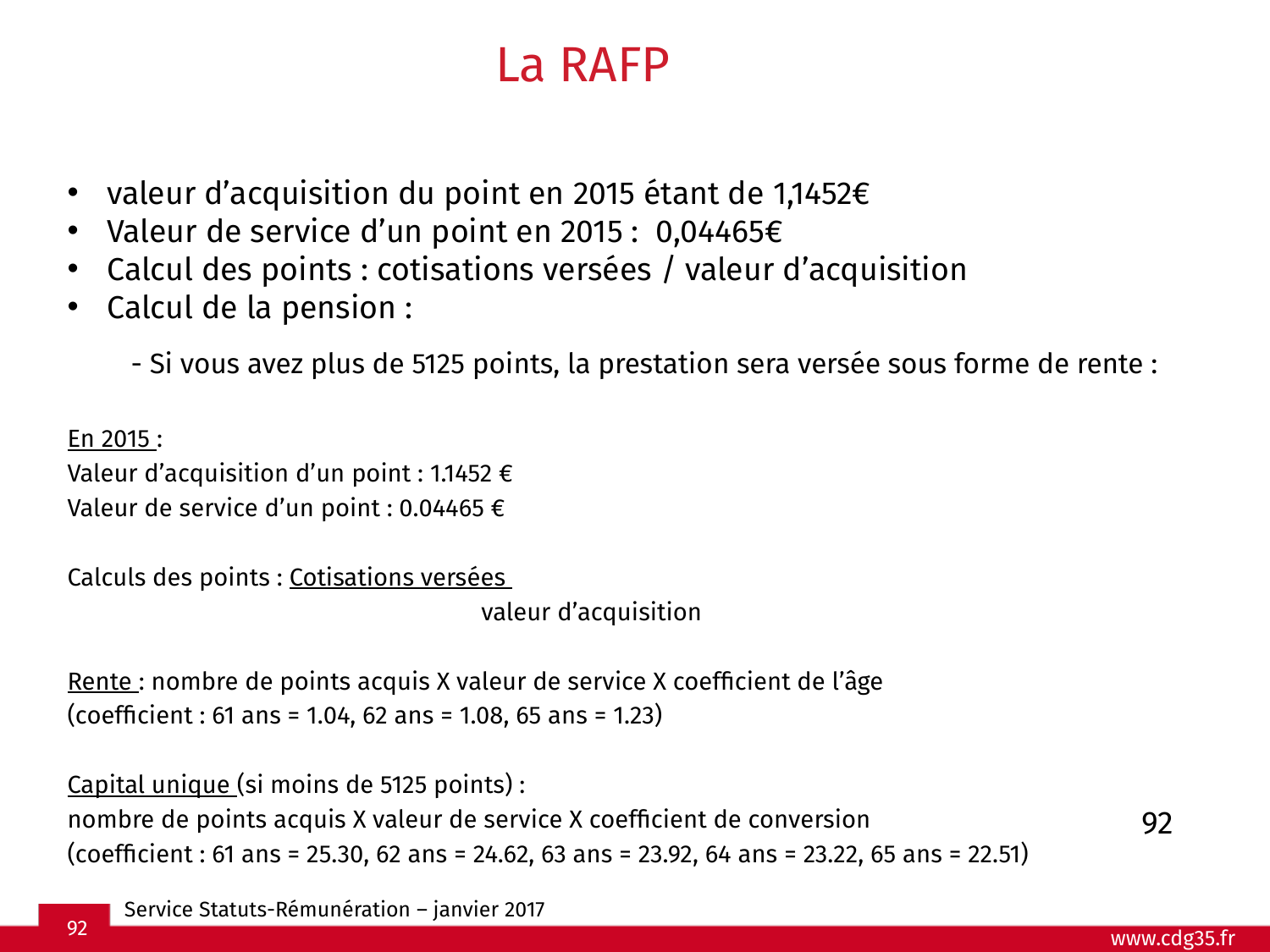

# La RAFP
valeur d’acquisition du point en 2015 étant de 1,1452€
Valeur de service d’un point en 2015 :  0,04465€
Calcul des points : cotisations versées / valeur d’acquisition
Calcul de la pension :

- Si vous avez plus de 5125 points, la prestation sera versée sous forme de rente :

En 2015 :
Valeur d’acquisition d’un point : 1.1452 €
Valeur de service d’un point : 0.04465 €

Calculs des points : Cotisations versées
			     valeur d’acquisition

Rente : nombre de points acquis X valeur de service X coefficient de l’âge
(coefficient : 61 ans = 1.04, 62 ans = 1.08, 65 ans = 1.23)

Capital unique (si moins de 5125 points) :
nombre de points acquis X valeur de service X coefficient de conversion
(coefficient : 61 ans = 25.30, 62 ans = 24.62, 63 ans = 23.92, 64 ans = 23.22, 65 ans = 22.51)

92